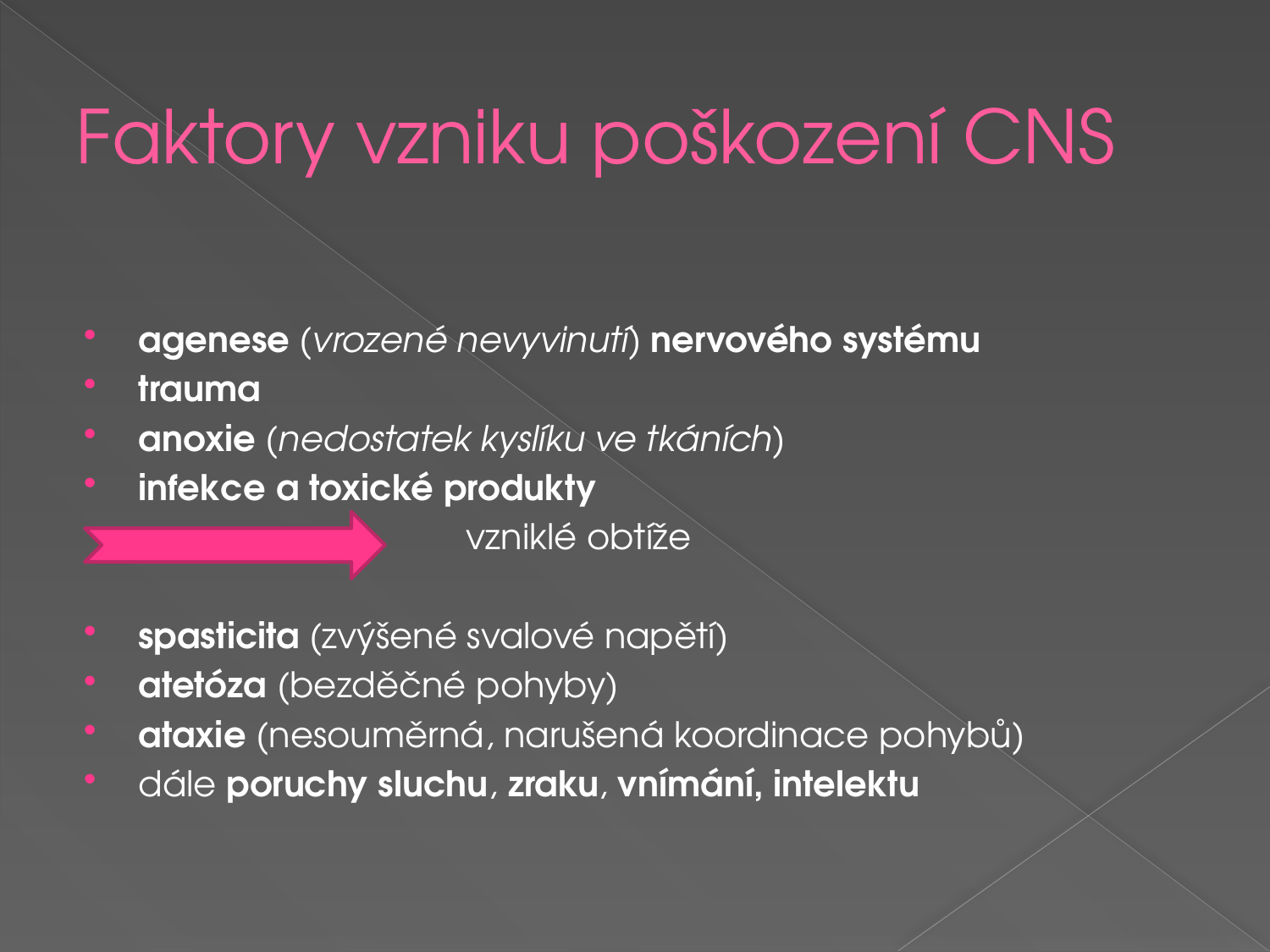

# Faktory vzniku poškození CNS

agenese (vrozené nevyvinutí) nervového systému
trauma
anoxie (nedostatek kyslíku ve tkáních)
infekce a toxické produkty
			vzniklé obtíže

spasticita (zvýšené svalové napětí)
atetóza (bezděčné pohyby)
ataxie (nesouměrná, narušená koordinace pohybů)
dále poruchy sluchu, zraku, vnímání, intelektu